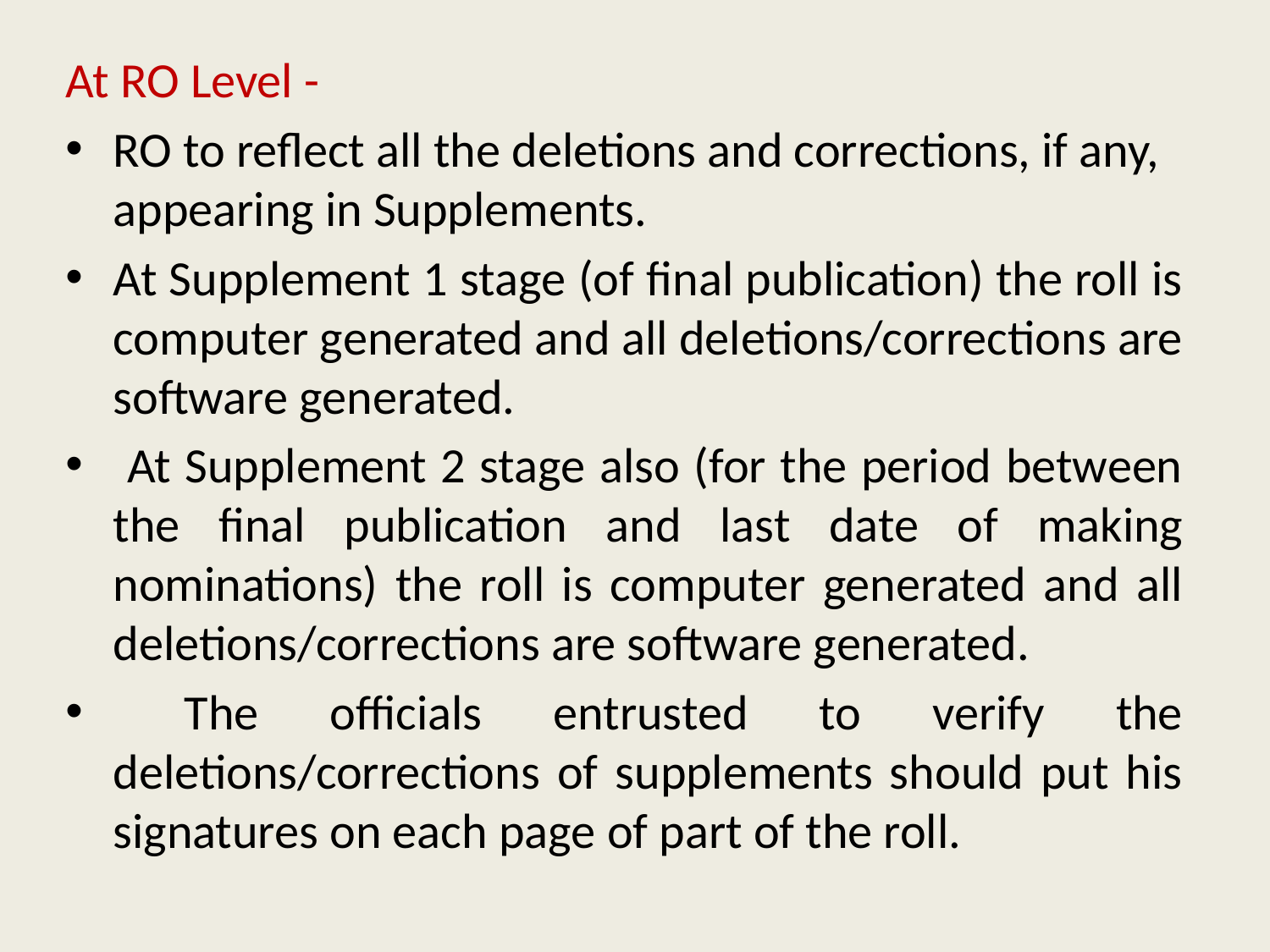

At RO Level -
RO to reflect all the deletions and corrections, if any, appearing in Supplements.
At Supplement 1 stage (of final publication) the roll is computer generated and all deletions/corrections are software generated.
 At Supplement 2 stage also (for the period between the final publication and last date of making nominations) the roll is computer generated and all deletions/corrections are software generated.
 The officials entrusted to verify the deletions/corrections of supplements should put his signatures on each page of part of the roll.